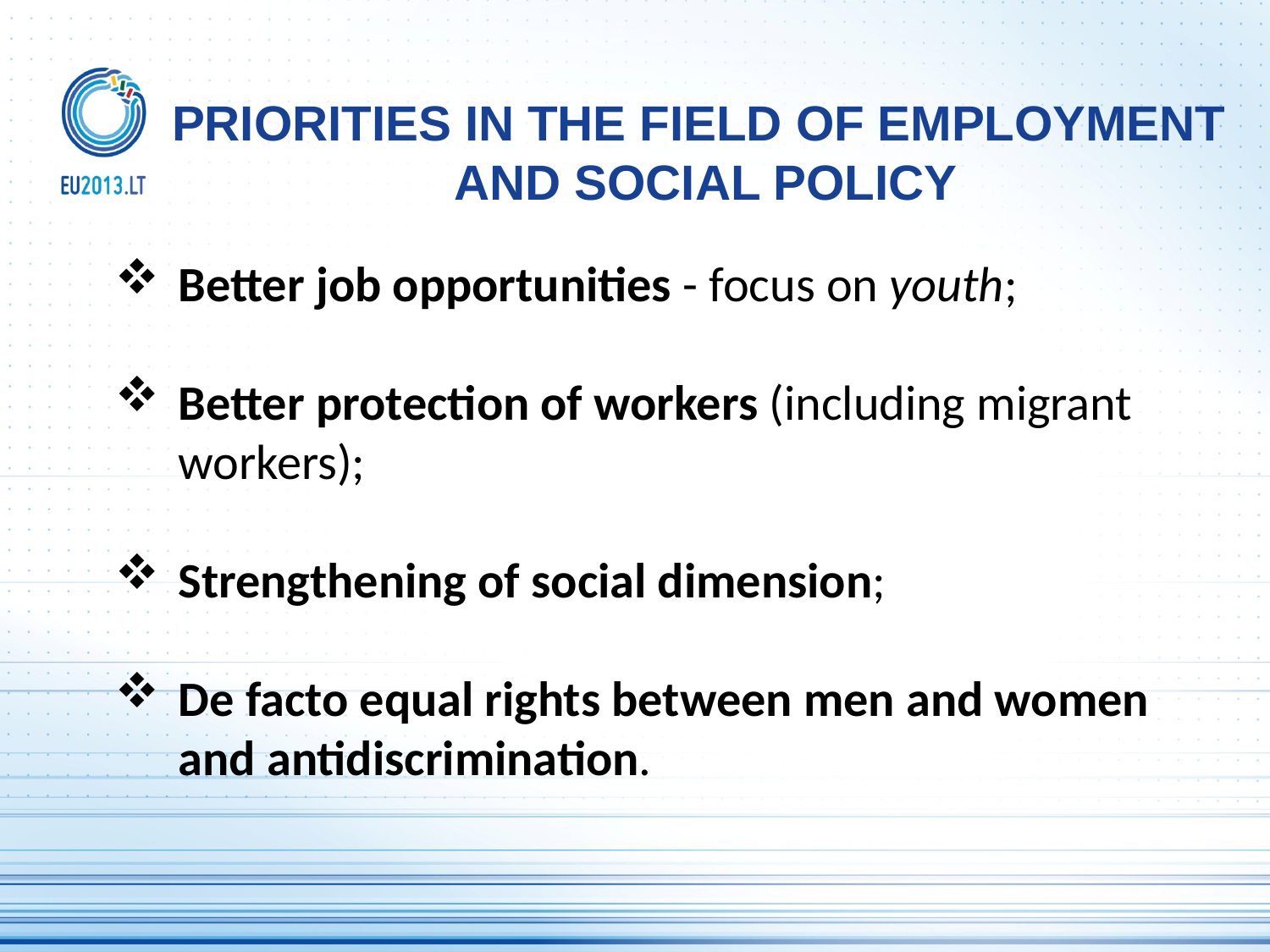

# PRIORITIES IN THE FIELD OF EMPLOYMENT AND SOCIAL POLICY
Better job opportunities - focus on youth;

Better protection of workers (including migrant workers);

Strengthening of social dimension;

De facto equal rights between men and women and antidiscrimination.